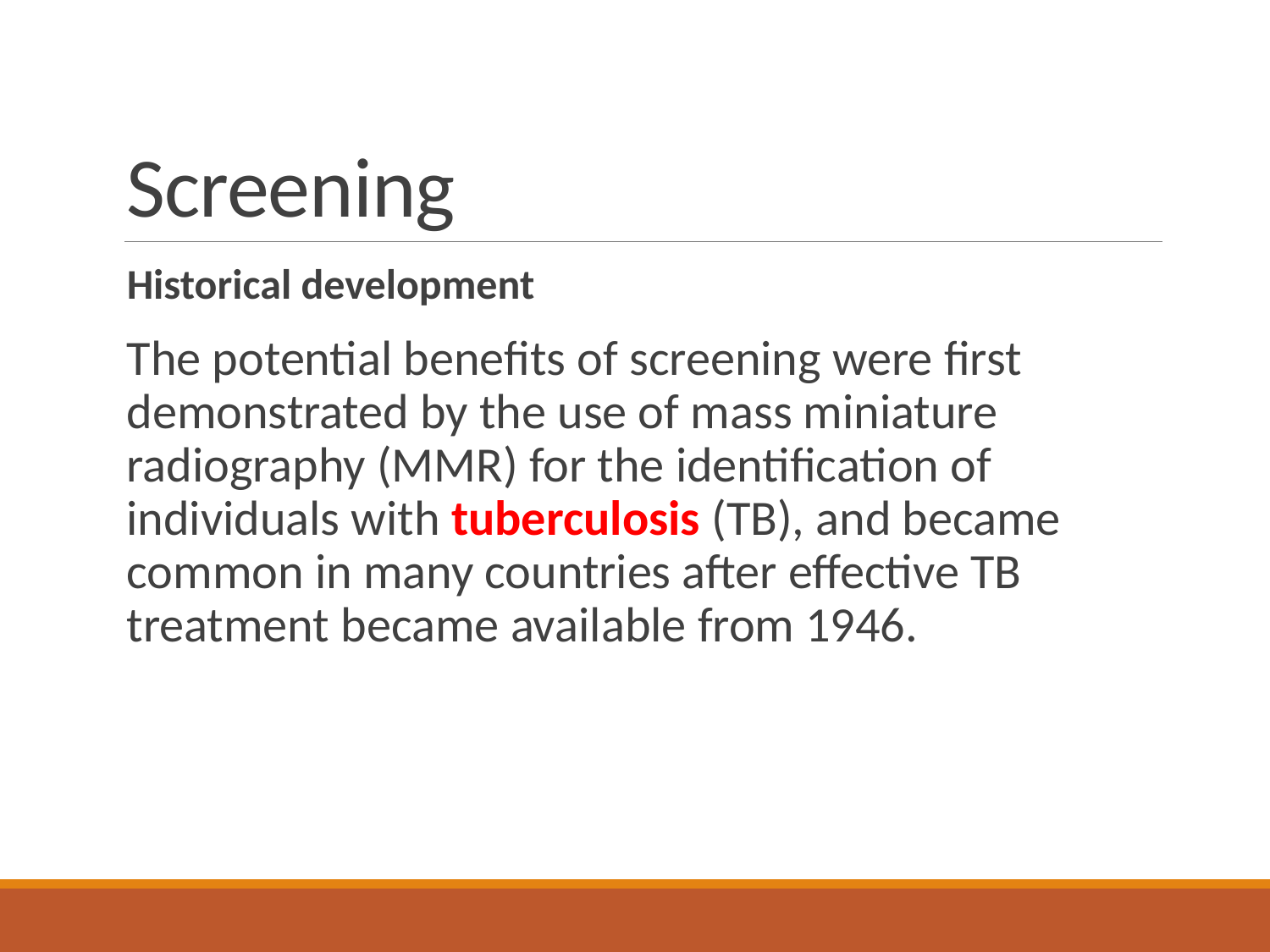

# Screening
Historical development
The potential benefits of screening were first demonstrated by the use of mass miniature radiography (MMR) for the identification of individuals with tuberculosis (TB), and became common in many countries after effective TB treatment became available from 1946.